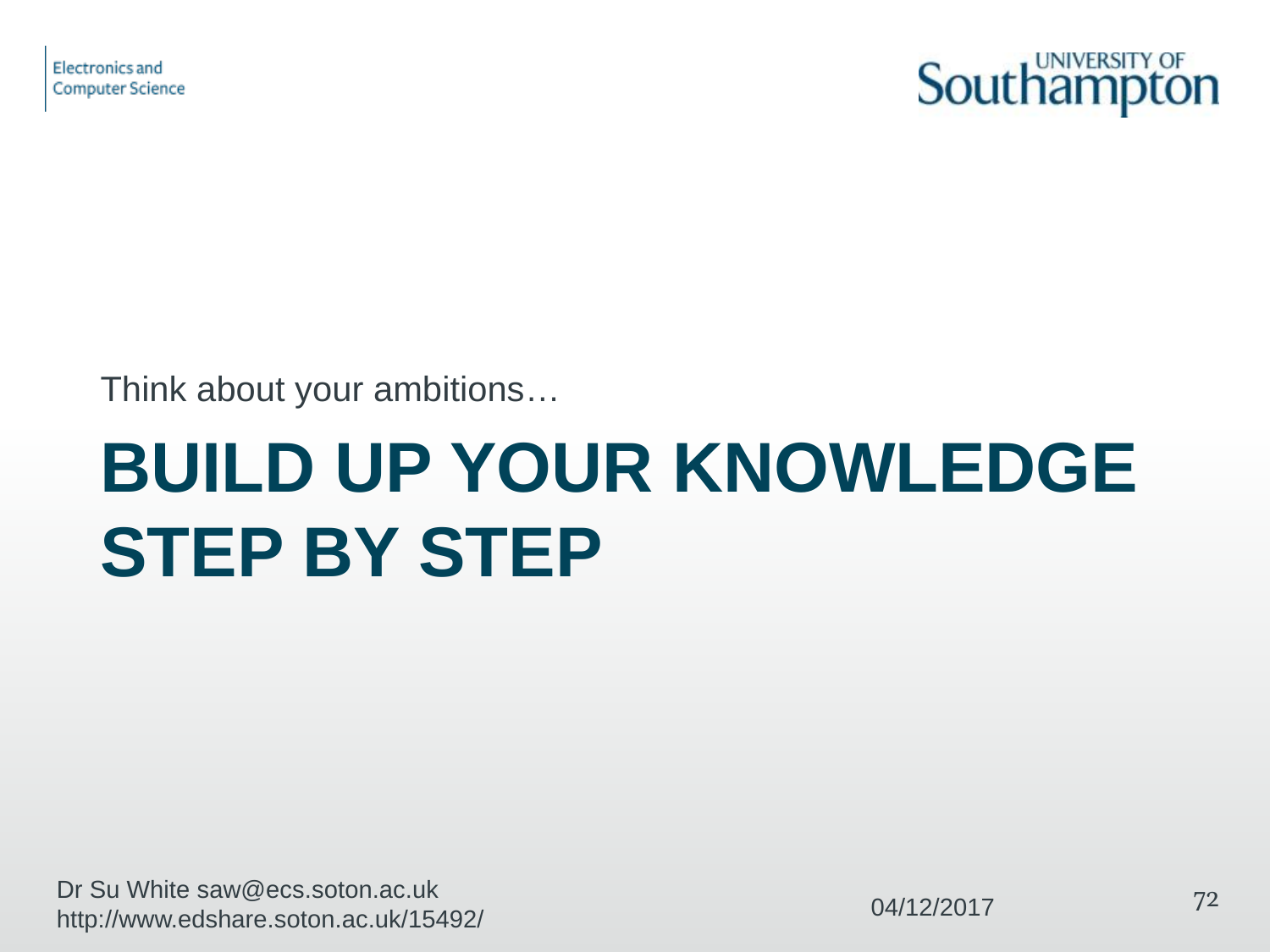

Think about your ambitions…
# Build up your knowledge step by step
Dr Su White saw@ecs.soton.ac.uk     http://www.edshare.soton.ac.uk/15492/
72
04/12/2017